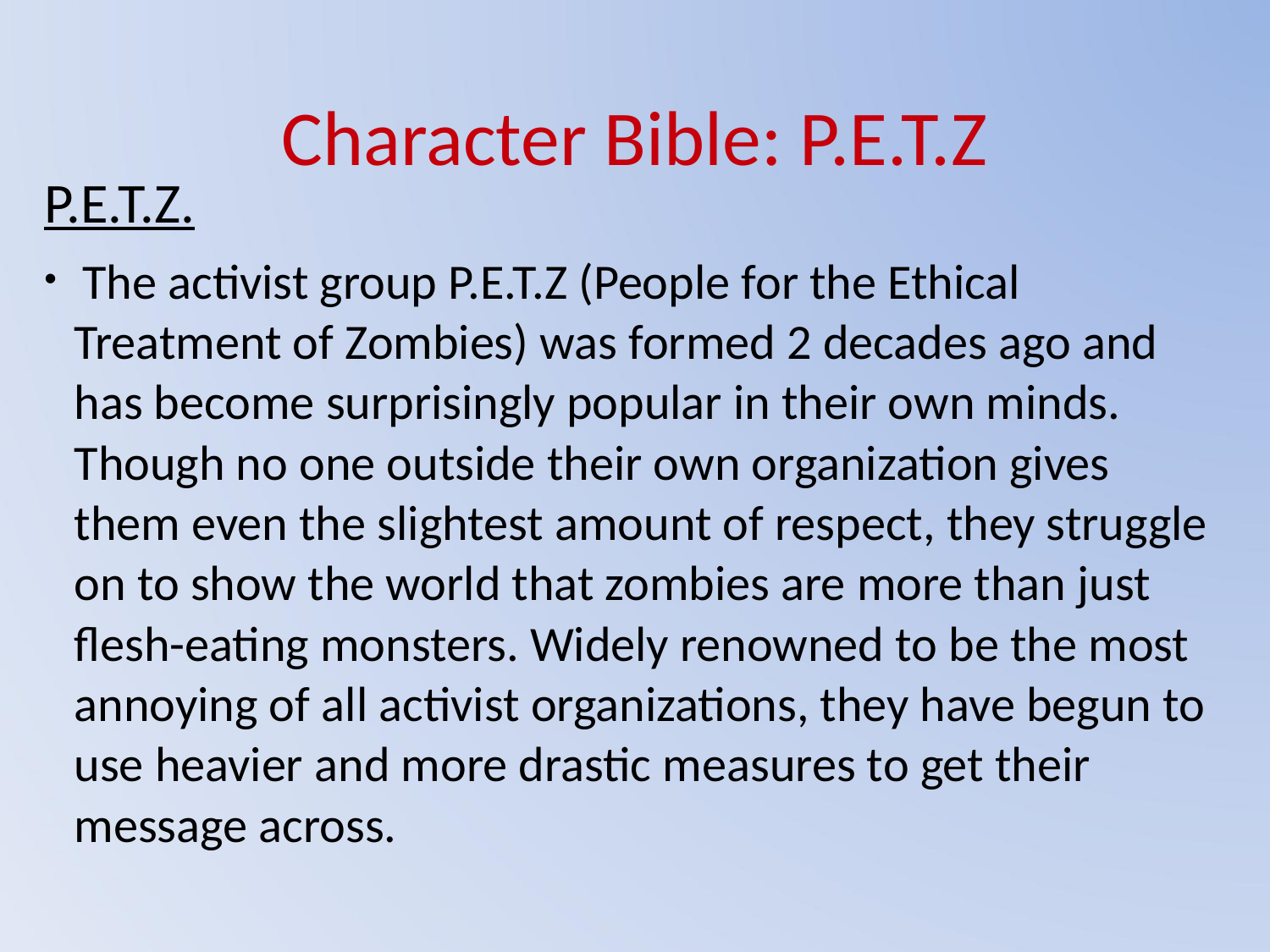

Character Bible: P.E.T.Z
P.E.T.Z.
 The activist group P.E.T.Z (People for the Ethical Treatment of Zombies) was formed 2 decades ago and has become surprisingly popular in their own minds. Though no one outside their own organization gives them even the slightest amount of respect, they struggle on to show the world that zombies are more than just flesh-eating monsters. Widely renowned to be the most annoying of all activist organizations, they have begun to use heavier and more drastic measures to get their message across.